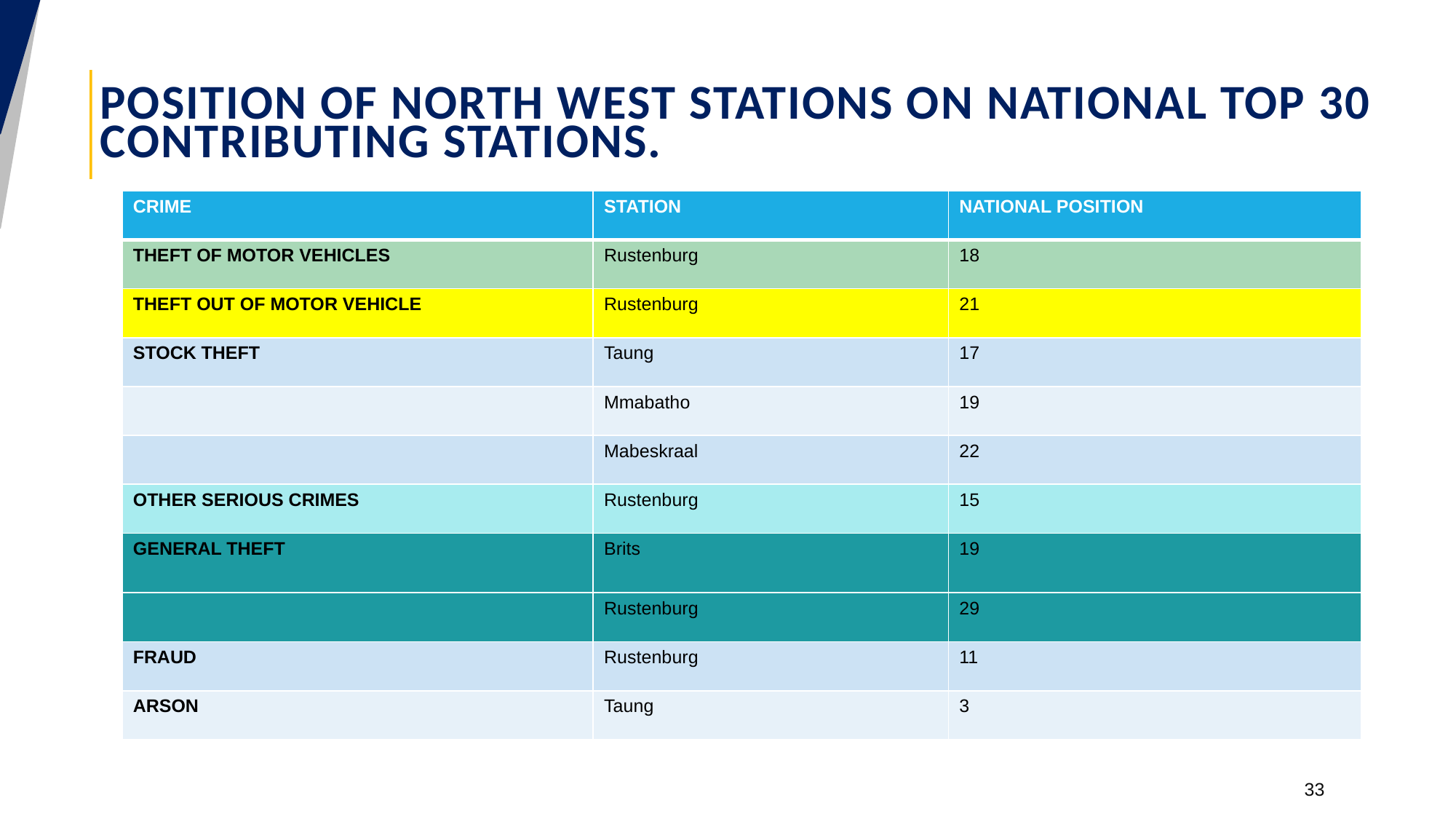

# POSITION OF north west stations ON NATIONAL TOP 30 CONTRIBUTING STATIONS.
| CRIME | STATION | NATIONAL POSITION |
| --- | --- | --- |
| THEFT OF MOTOR VEHICLES | Rustenburg | 18 |
| THEFT OUT OF MOTOR VEHICLE | Rustenburg | 21 |
| STOCK THEFT | Taung | 17 |
|  | Mmabatho | 19 |
|  | Mabeskraal | 22 |
| OTHER SERIOUS CRIMES | Rustenburg | 15 |
| GENERAL THEFT | Brits | 19 |
|  | Rustenburg | 29 |
| FRAUD | Rustenburg | 11 |
| ARSON | Taung | 3 |
33